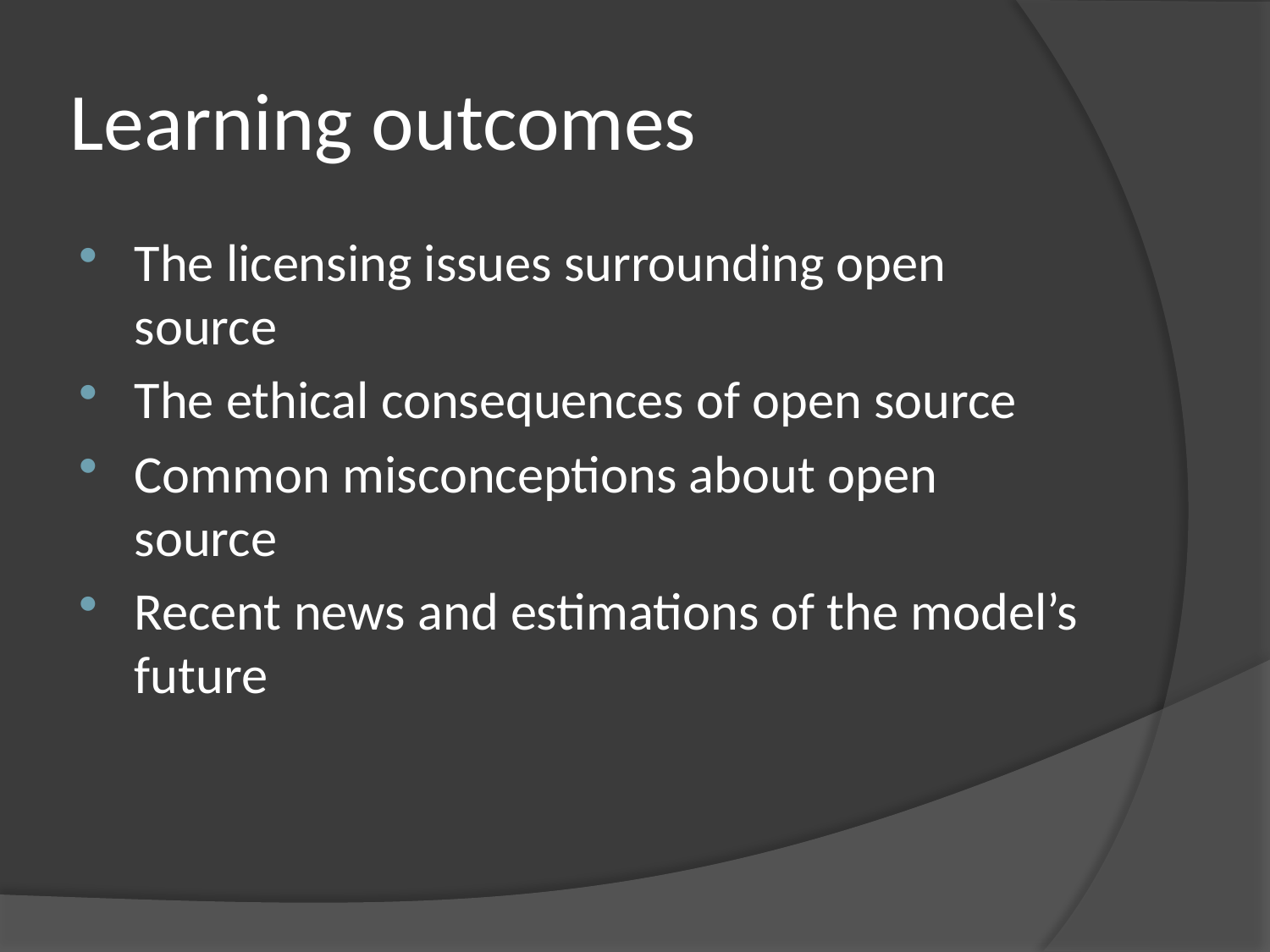

# Learning outcomes
The licensing issues surrounding open source
The ethical consequences of open source
Common misconceptions about open source
Recent news and estimations of the model’s future